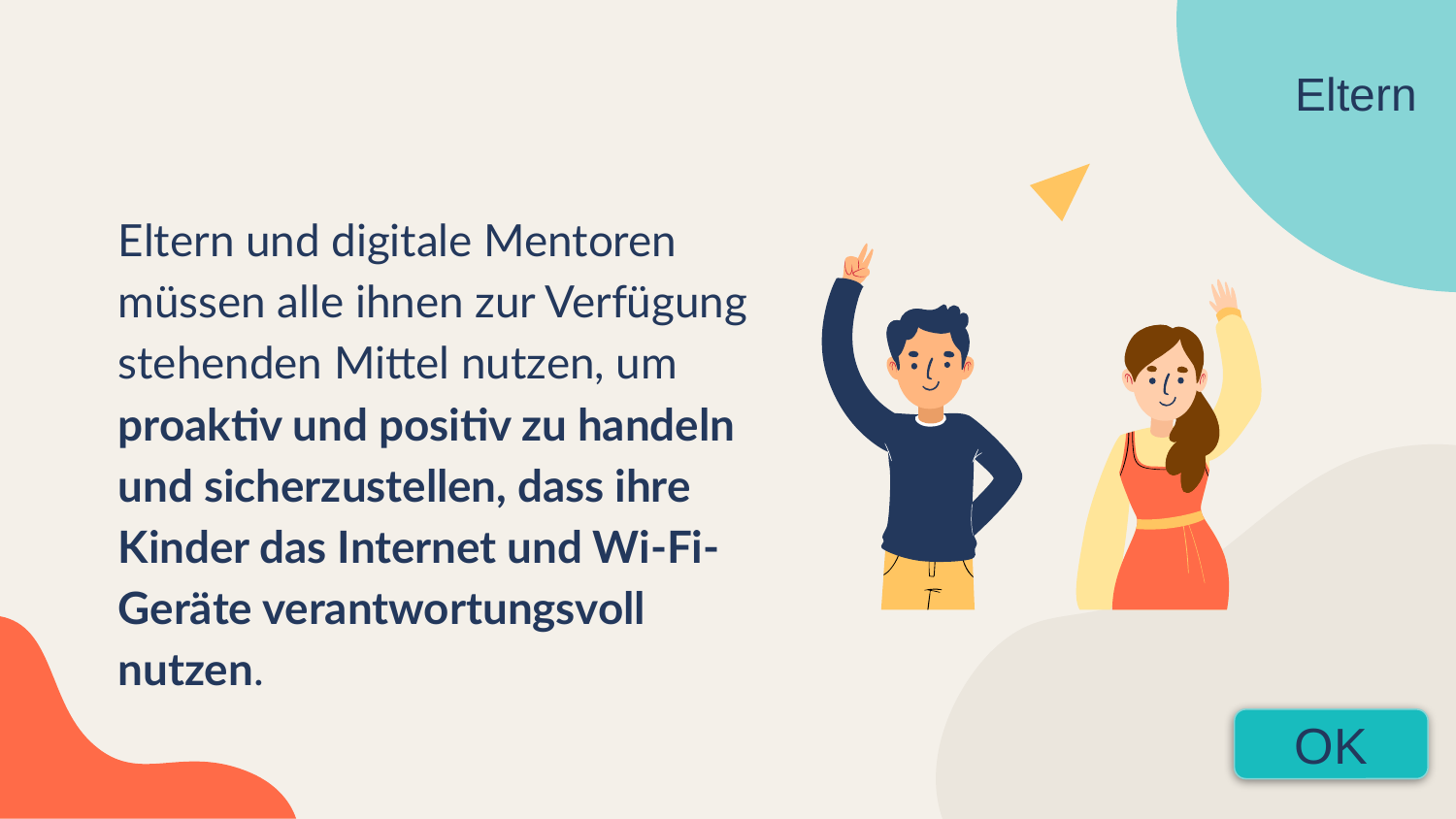

Eltern
Eltern und digitale Mentoren müssen alle ihnen zur Verfügung stehenden Mittel nutzen, um proaktiv und positiv zu handeln und sicherzustellen, dass ihre Kinder das Internet und Wi-Fi-Geräte verantwortungsvoll nutzen.

OK